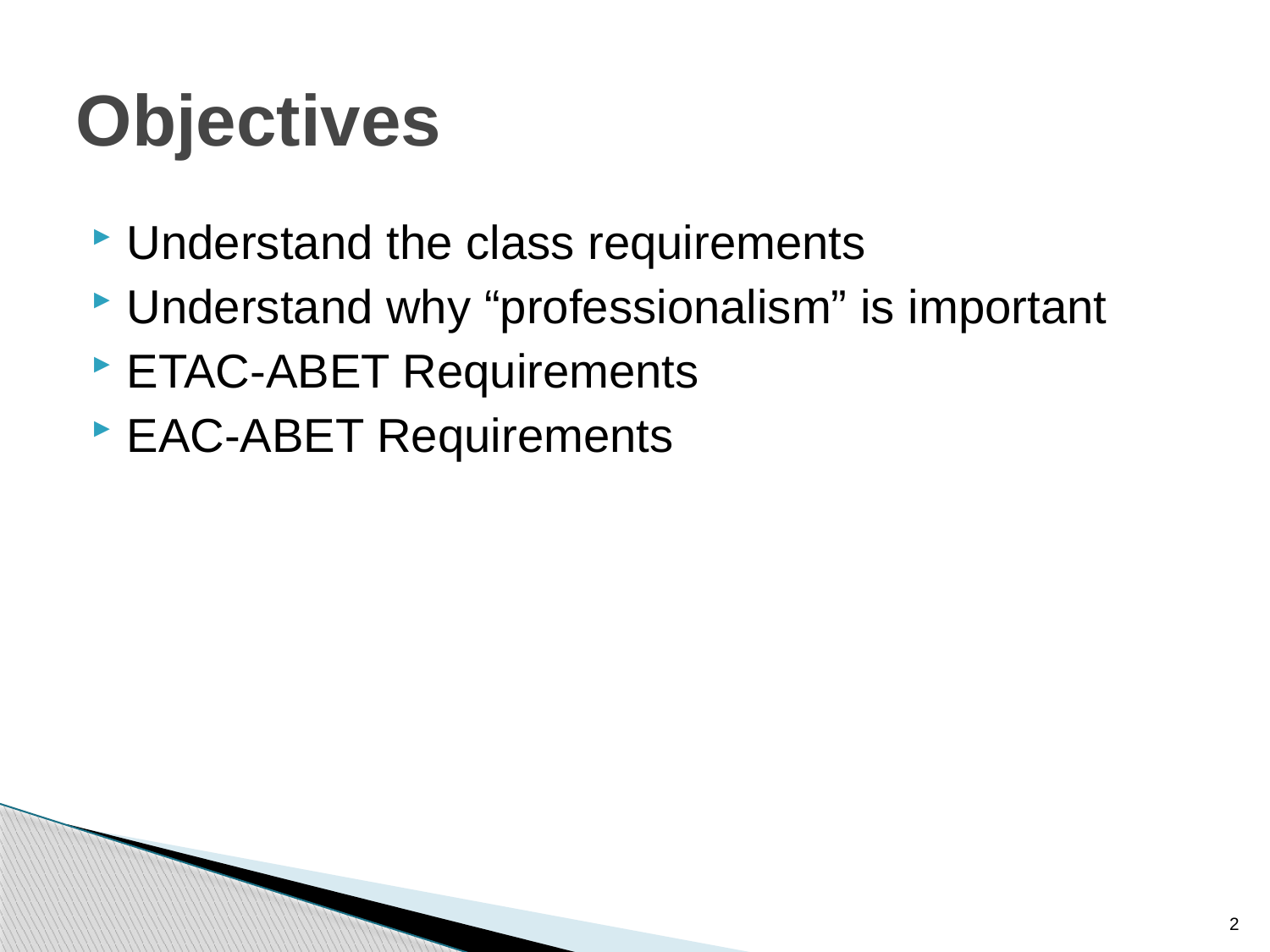

# Objectives
Understand the class requirements
Understand why “professionalism” is important
ETAC-ABET Requirements
EAC-ABET Requirements

2